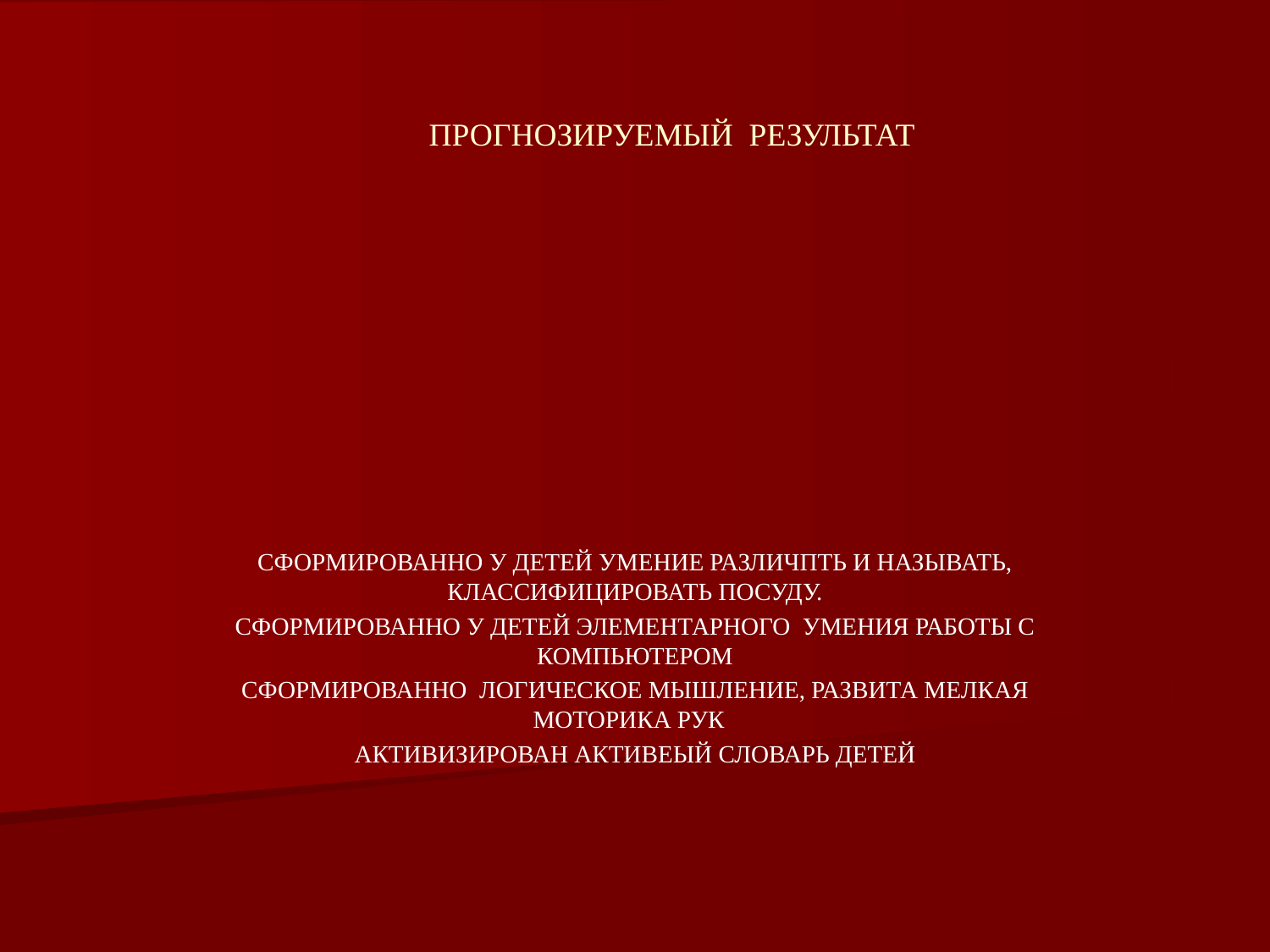

# ПРОГНОЗИРУЕМЫЙ  РЕЗУЛЬТАТ
СФОРМИРОВАННО У ДЕТЕЙ УМЕНИЕ РАЗЛИЧПТЬ И НАЗЫВАТЬ, КЛАССИФИЦИРОВАТЬ ПОСУДУ.
СФОРМИРОВАННО У ДЕТЕЙ ЭЛЕМЕНТАРНОГО  УМЕНИЯ РАБОТЫ С КОМПЬЮТЕРОМ
СФОРМИРОВАННО  ЛОГИЧЕСКОЕ МЫШЛЕНИЕ, РАЗВИТА МЕЛКАЯ МОТОРИКА РУК
АКТИВИЗИРОВАН АКТИВЕЫЙ СЛОВАРЬ ДЕТЕЙ